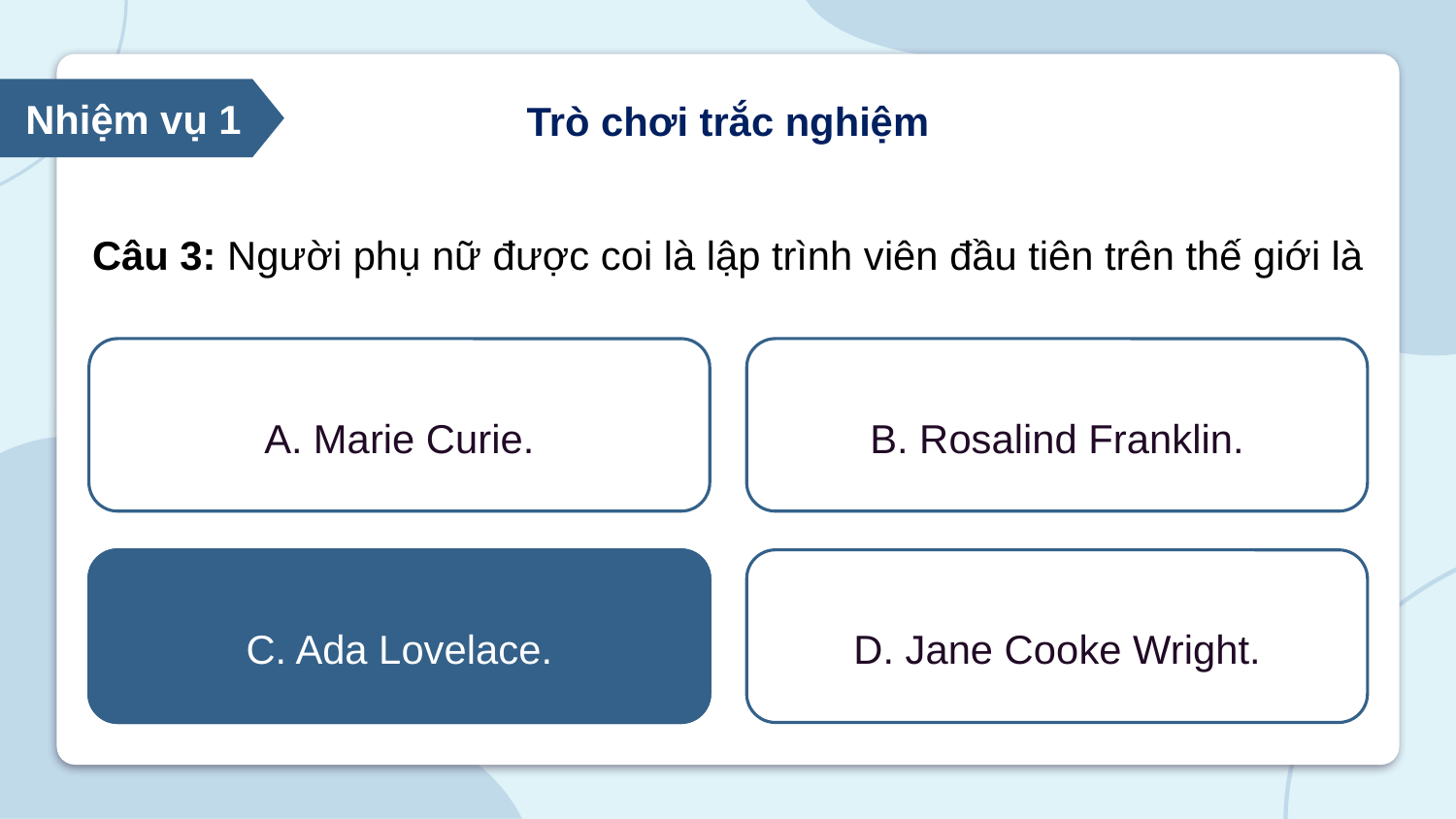

Nhiệm vụ 1
Trò chơi trắc nghiệm
Câu 3: Người phụ nữ được coi là lập trình viên đầu tiên trên thế giới là
A. Marie Curie.
B. Rosalind Franklin.
C. Ada Lovelace.
C. Ada Lovelace.
D. Jane Cooke Wright.